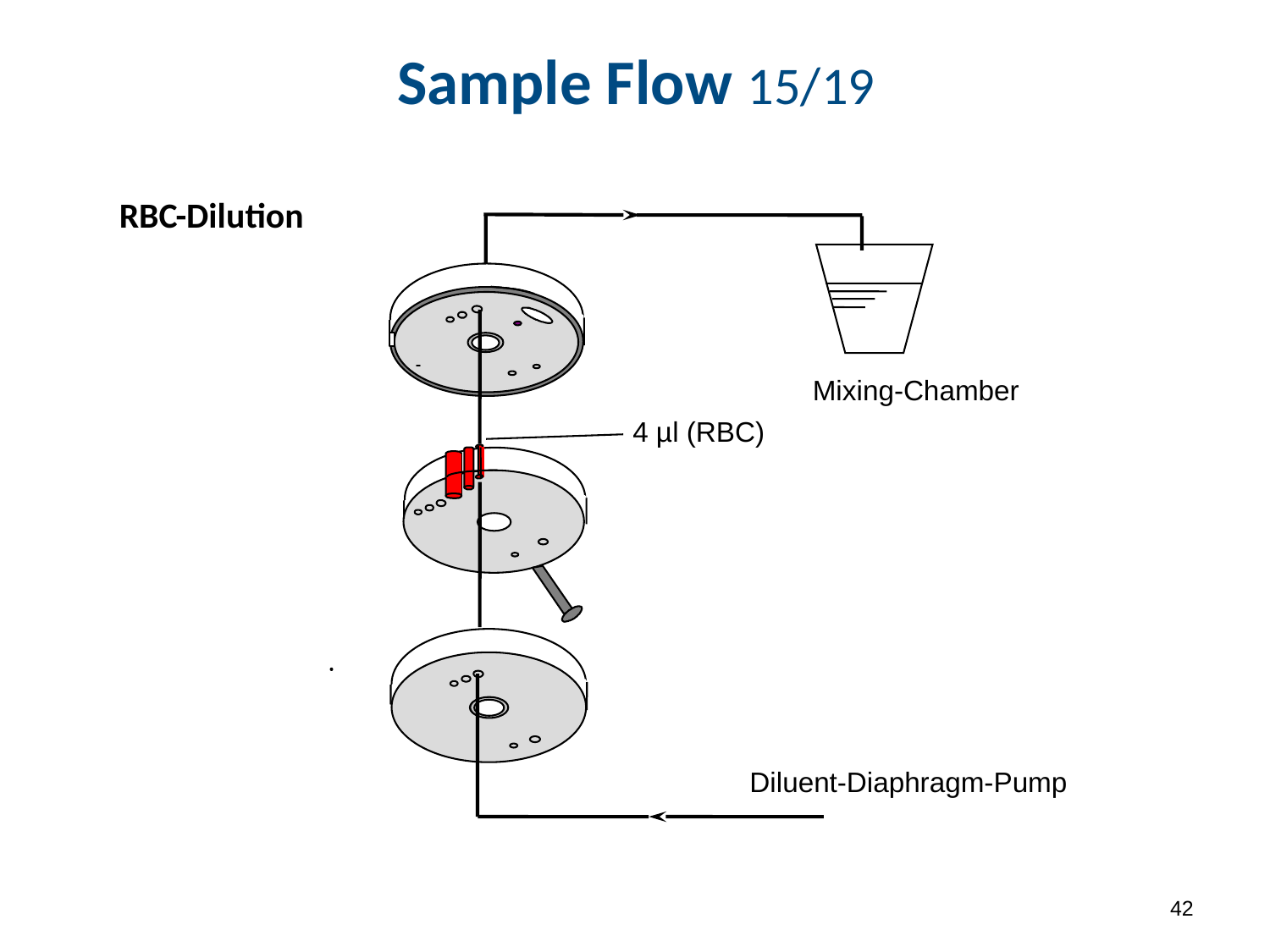

# Sample Flow 15/19
RBC-Dilution

Mixing-Chamber

4 µl (RBC)

Diluent-Diaphragm-Pump

42